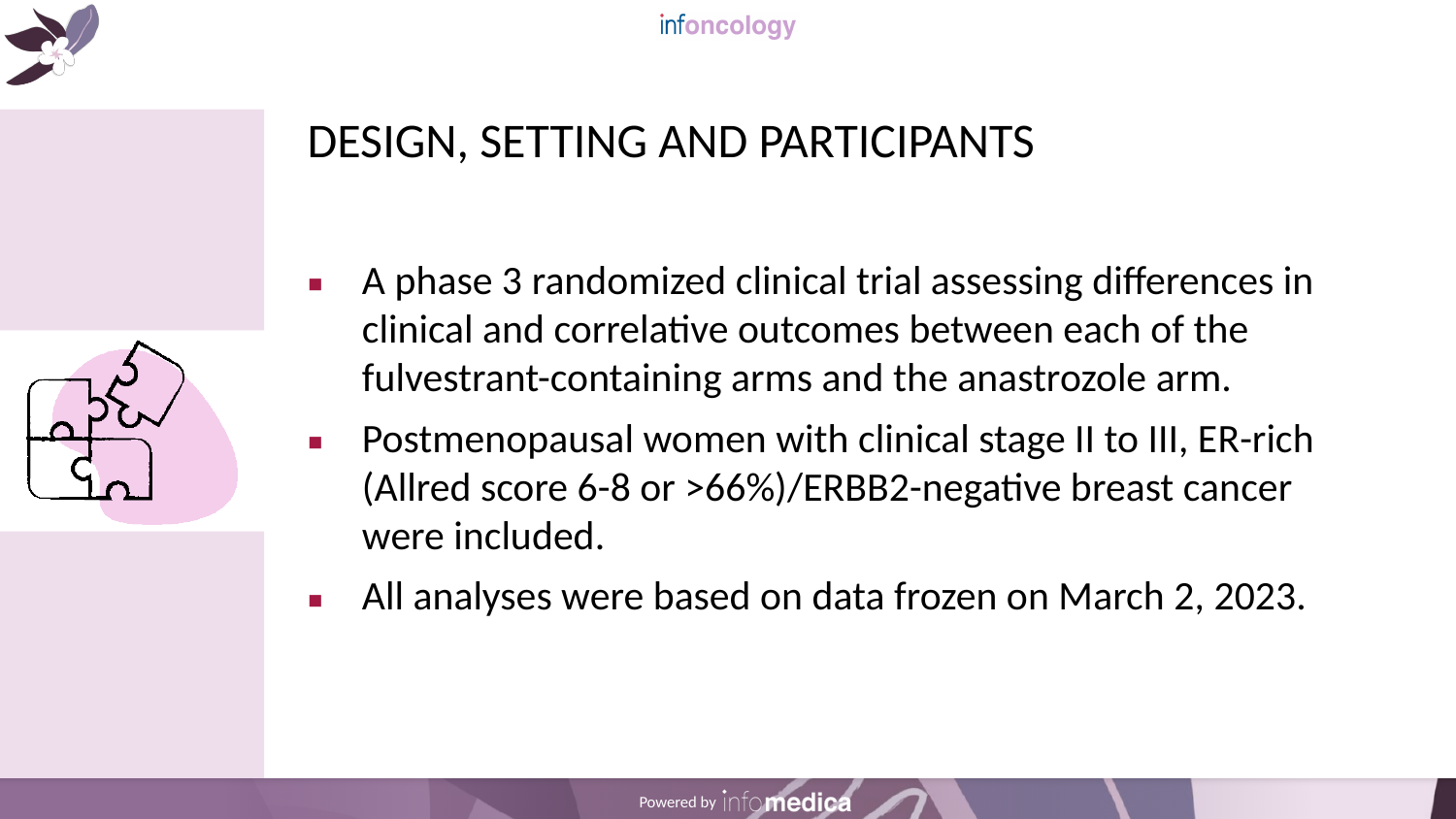

# DESIGN, SETTING AND PARTICIPANTS
A phase 3 randomized clinical trial assessing differences in clinical and correlative outcomes between each of the fulvestrant-containing arms and the anastrozole arm.
Postmenopausal women with clinical stage II to III, ER-rich (Allred score 6-8 or >66%)/ERBB2-negative breast cancer were included.
All analyses were based on data frozen on March 2, 2023.